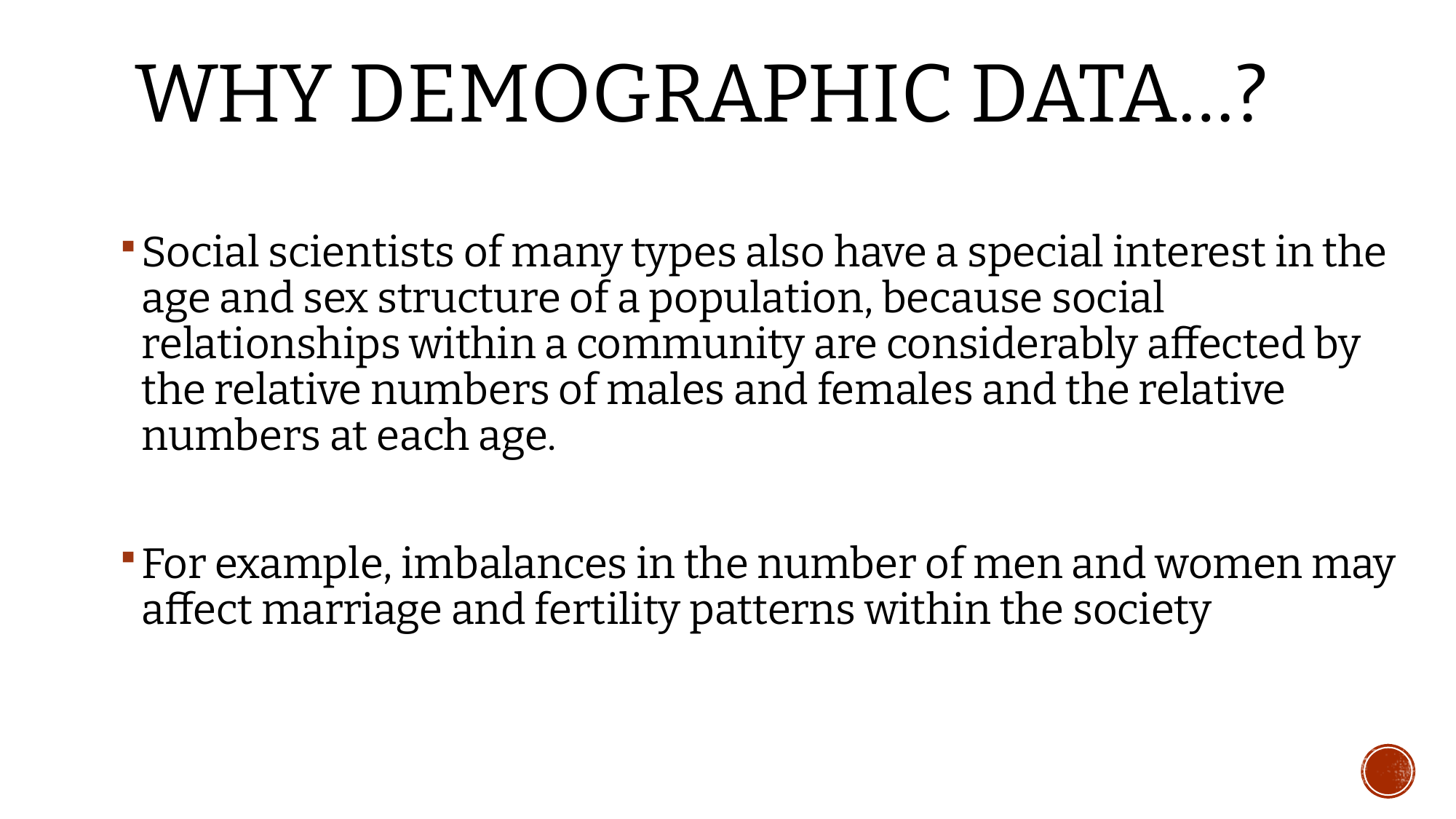

# Why demographic data…?
Social scientists of many types also have a special interest in the age and sex structure of a population, because social relationships within a community are considerably affected by the relative numbers of males and females and the relative numbers at each age.

For example, imbalances in the number of men and women may affect marriage and fertility patterns within the society